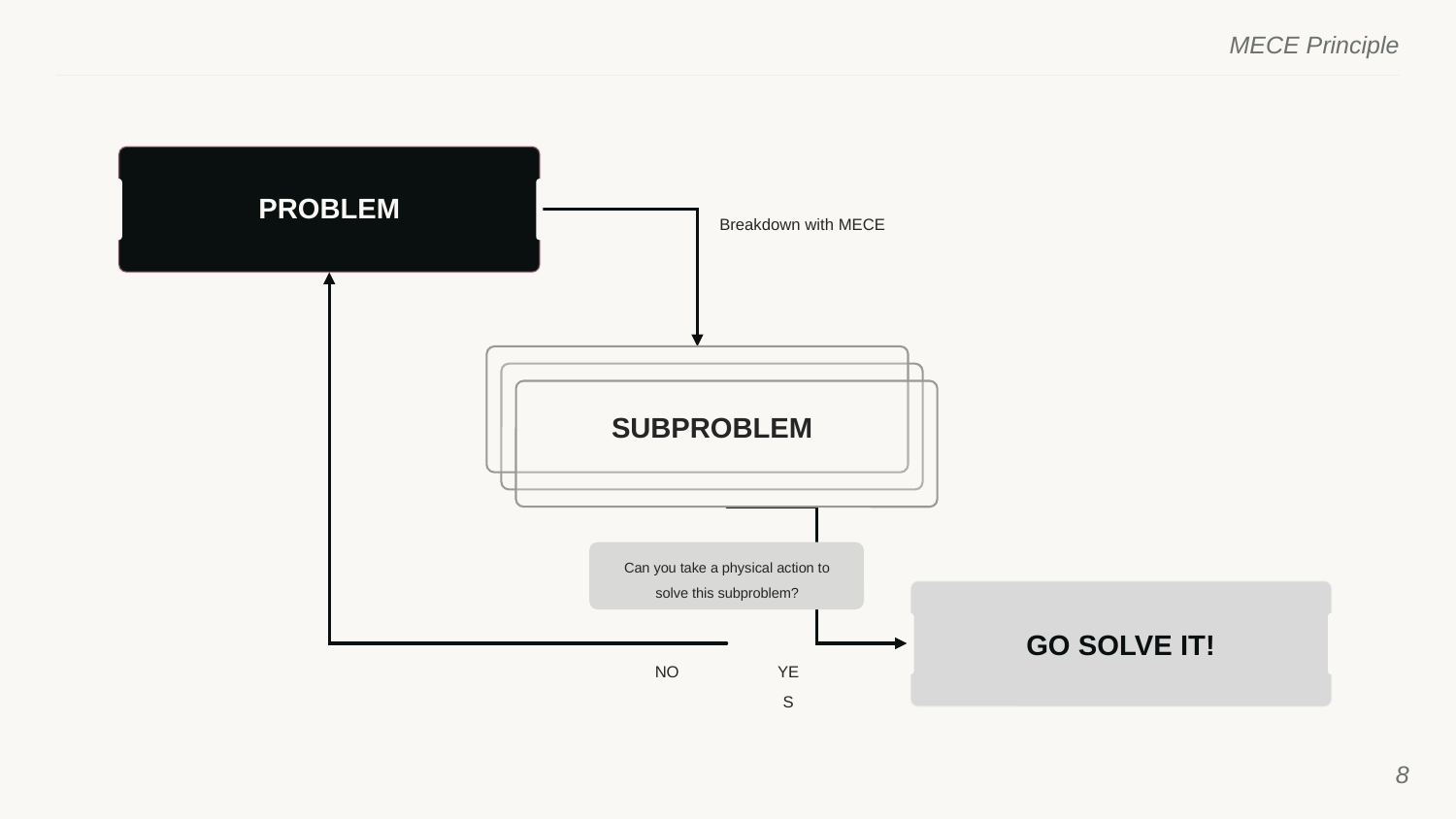

PROBLEM
Breakdown with MECE

SUBPROBLEM

Can you take a physical action to solve this subproblem?
GO SOLVE IT!

NO
YES
8